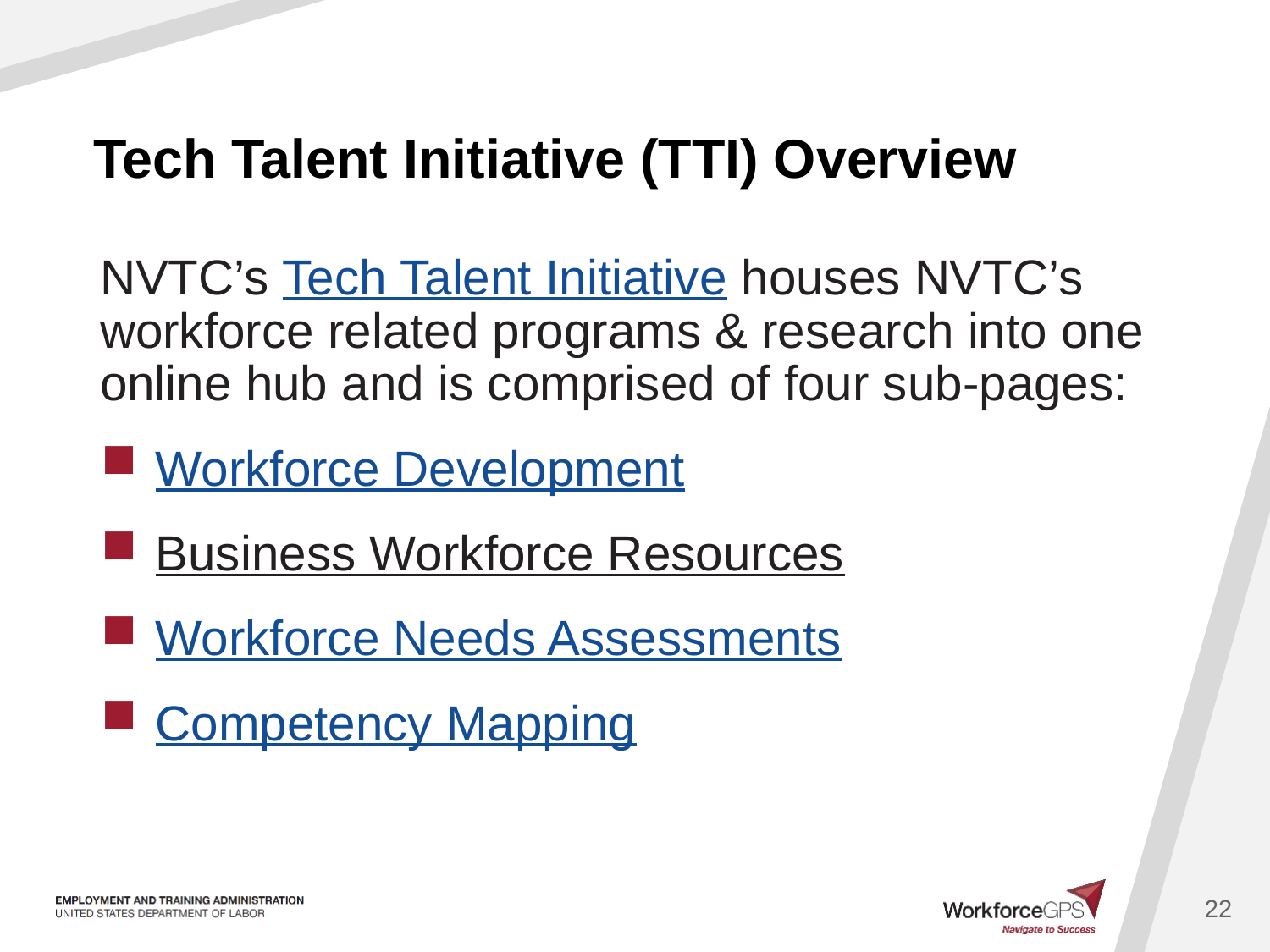

# Tech Talent Initiative (TTI) Overview
NVTC’s Tech Talent Initiative houses NVTC’s workforce related programs & research into one online hub and is comprised of four sub-pages:
Workforce Development
Business Workforce Resources
Workforce Needs Assessments
Competency Mapping

22